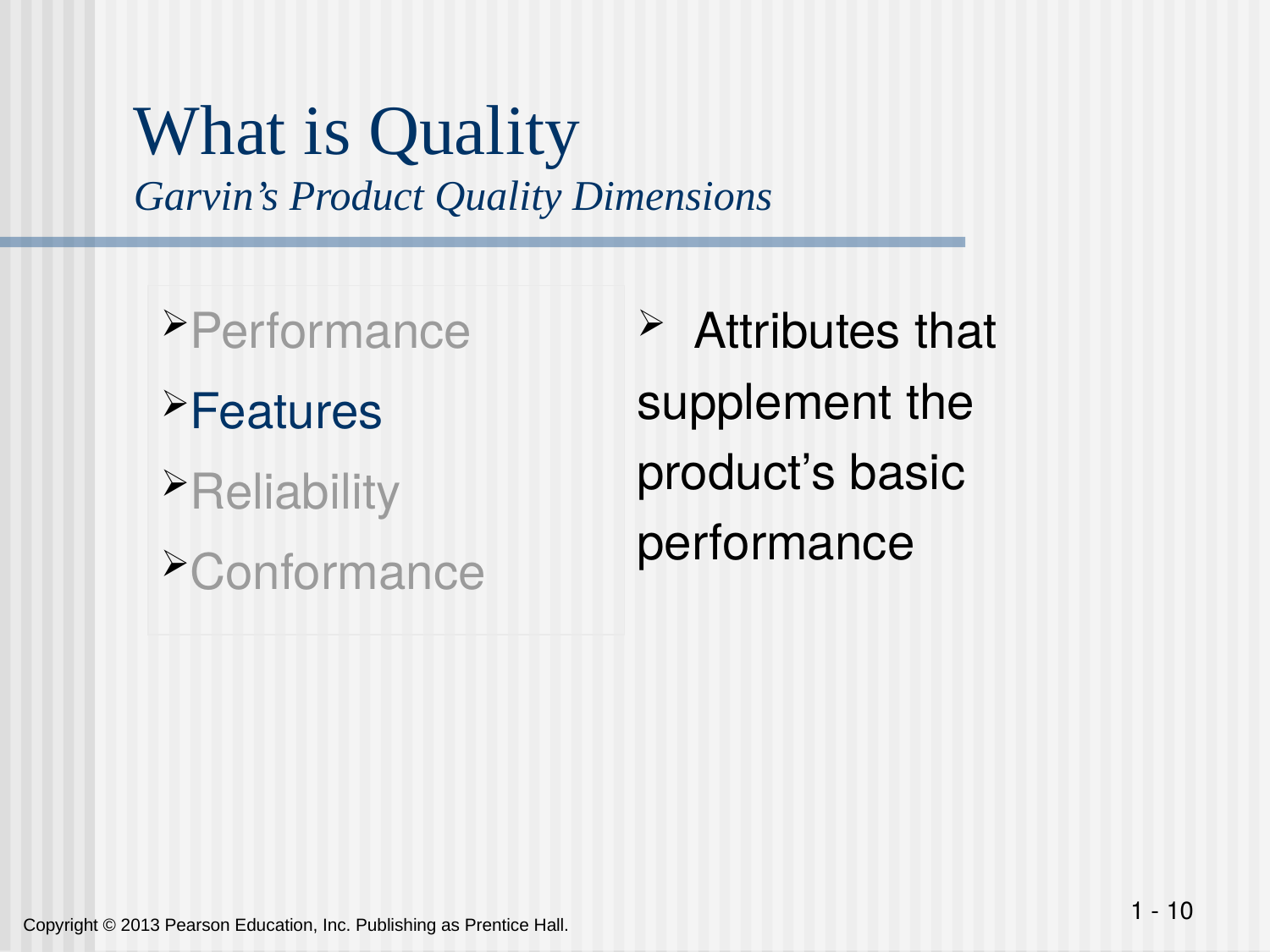

# What is Quality Garvin’s Product Quality Dimensions

| Performance Features Reliability Conformance | Attributes that supplement the product’s basic performance |
| --- | --- |

  1 - 10